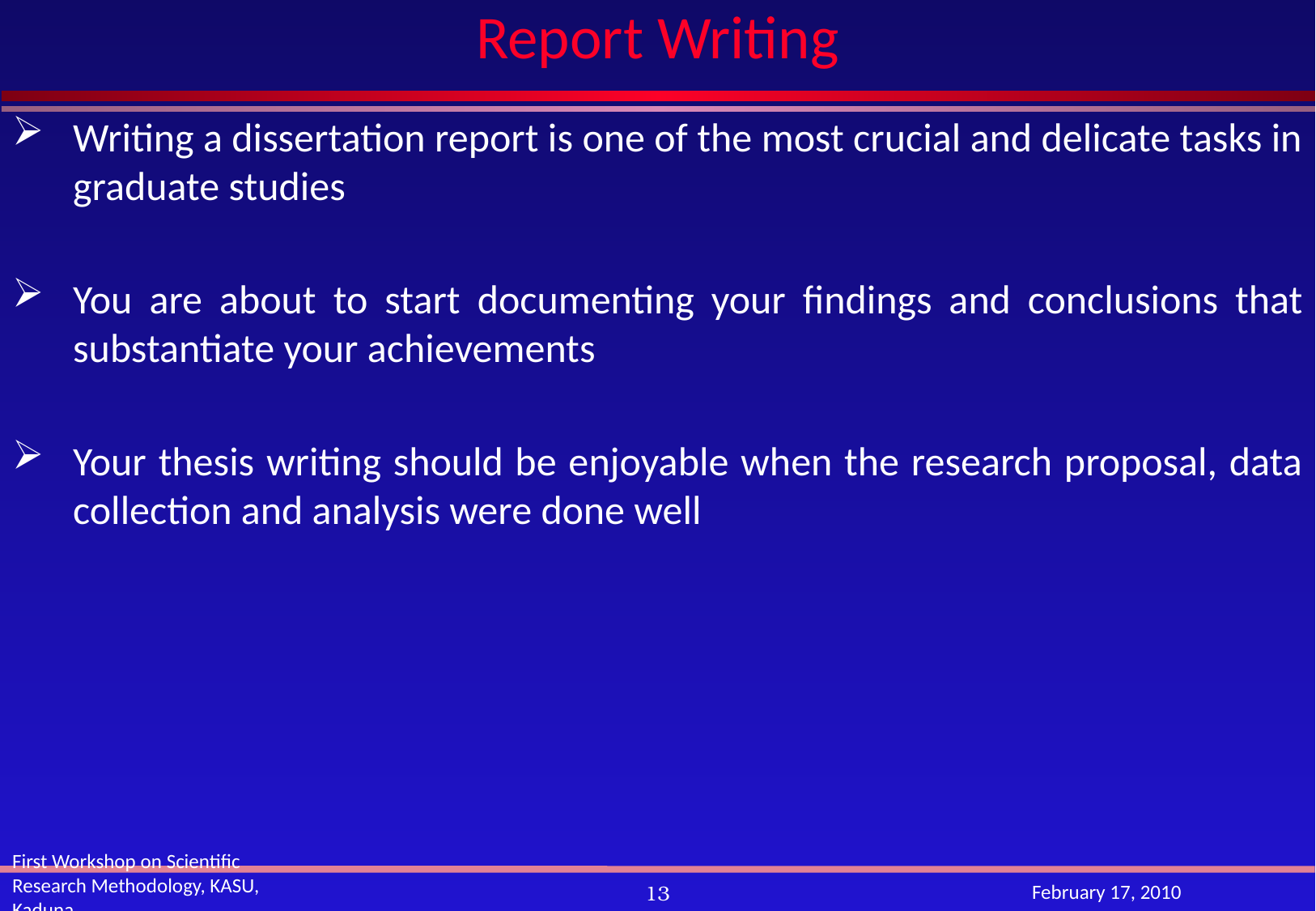

# Report Writing
Writing a dissertation report is one of the most crucial and delicate tasks in graduate studies

You are about to start documenting your findings and conclusions that substantiate your achievements

Your thesis writing should be enjoyable when the research proposal, data collection and analysis were done well
First Workshop on Scientific Research Methodology, KASU, Kaduna
February 17, 2010